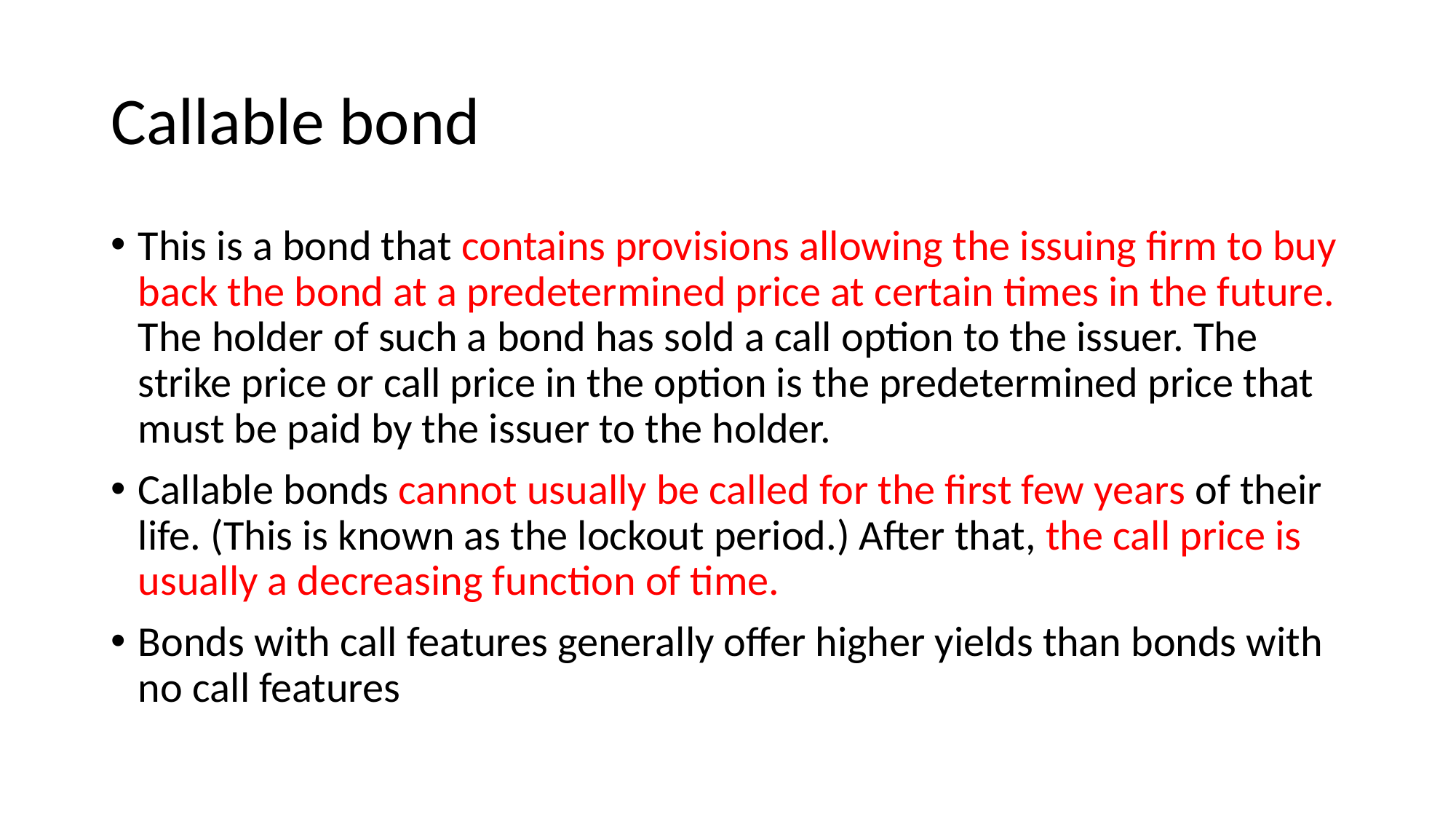

# Callable bond
This is a bond that contains provisions allowing the issuing firm to buy back the bond at a predetermined price at certain times in the future. The holder of such a bond has sold a call option to the issuer. The strike price or call price in the option is the predetermined price that must be paid by the issuer to the holder.
Callable bonds cannot usually be called for the first few years of their life. (This is known as the lockout period.) After that, the call price is usually a decreasing function of time.
Bonds with call features generally offer higher yields than bonds with no call features